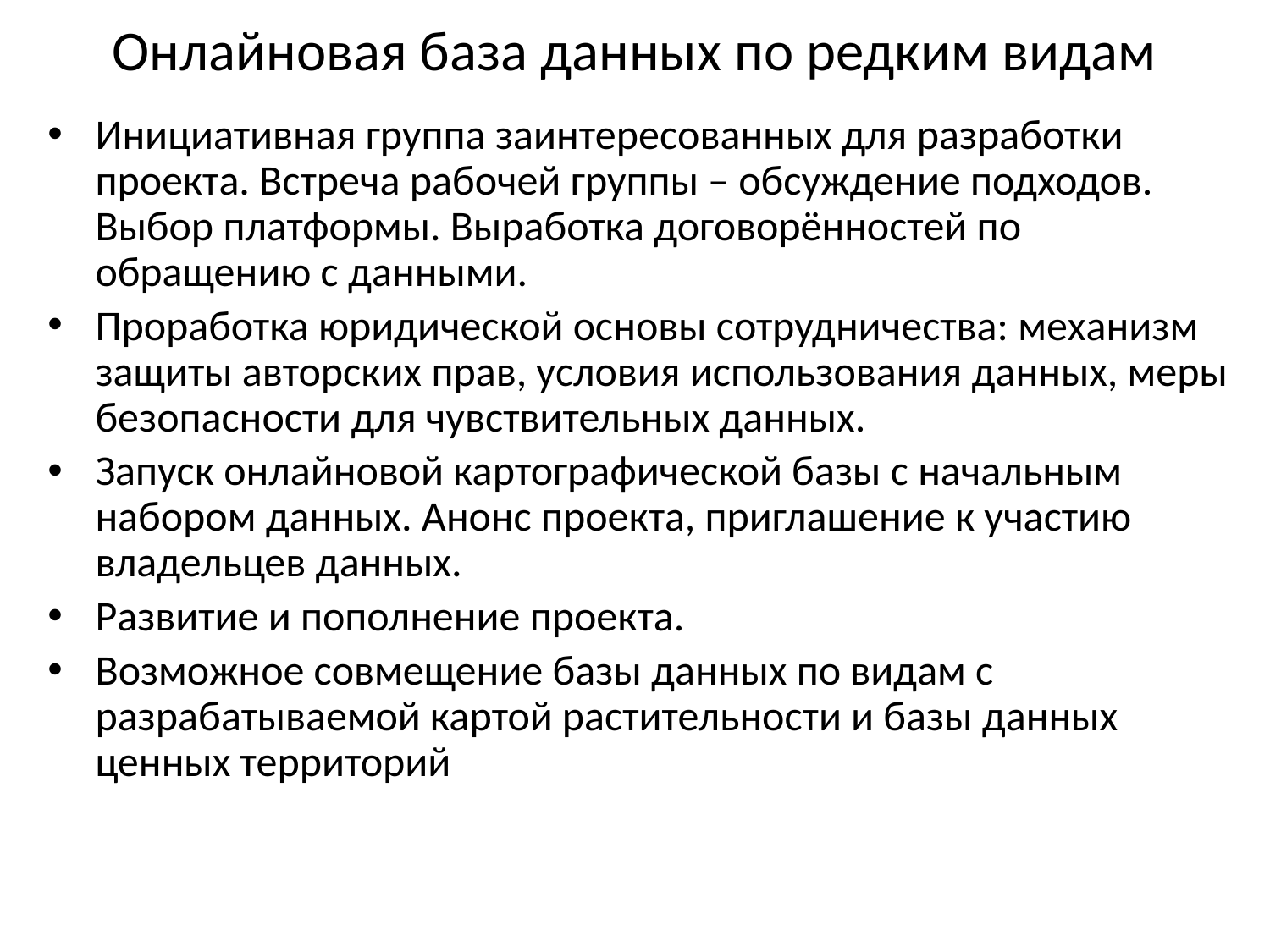

# Онлайновая база данных по редким видам
Инициативная группа заинтересованных для разработки проекта. Встреча рабочей группы – обсуждение подходов. Выбор платформы. Выработка договорённостей по обращению с данными.
Проработка юридической основы сотрудничества: механизм защиты авторских прав, условия использования данных, меры безопасности для чувствительных данных.
Запуск онлайновой картографической базы с начальным набором данных. Анонс проекта, приглашение к участию владельцев данных.
Развитие и пополнение проекта.
Возможное совмещение базы данных по видам с разрабатываемой картой растительности и базы данных ценных территорий